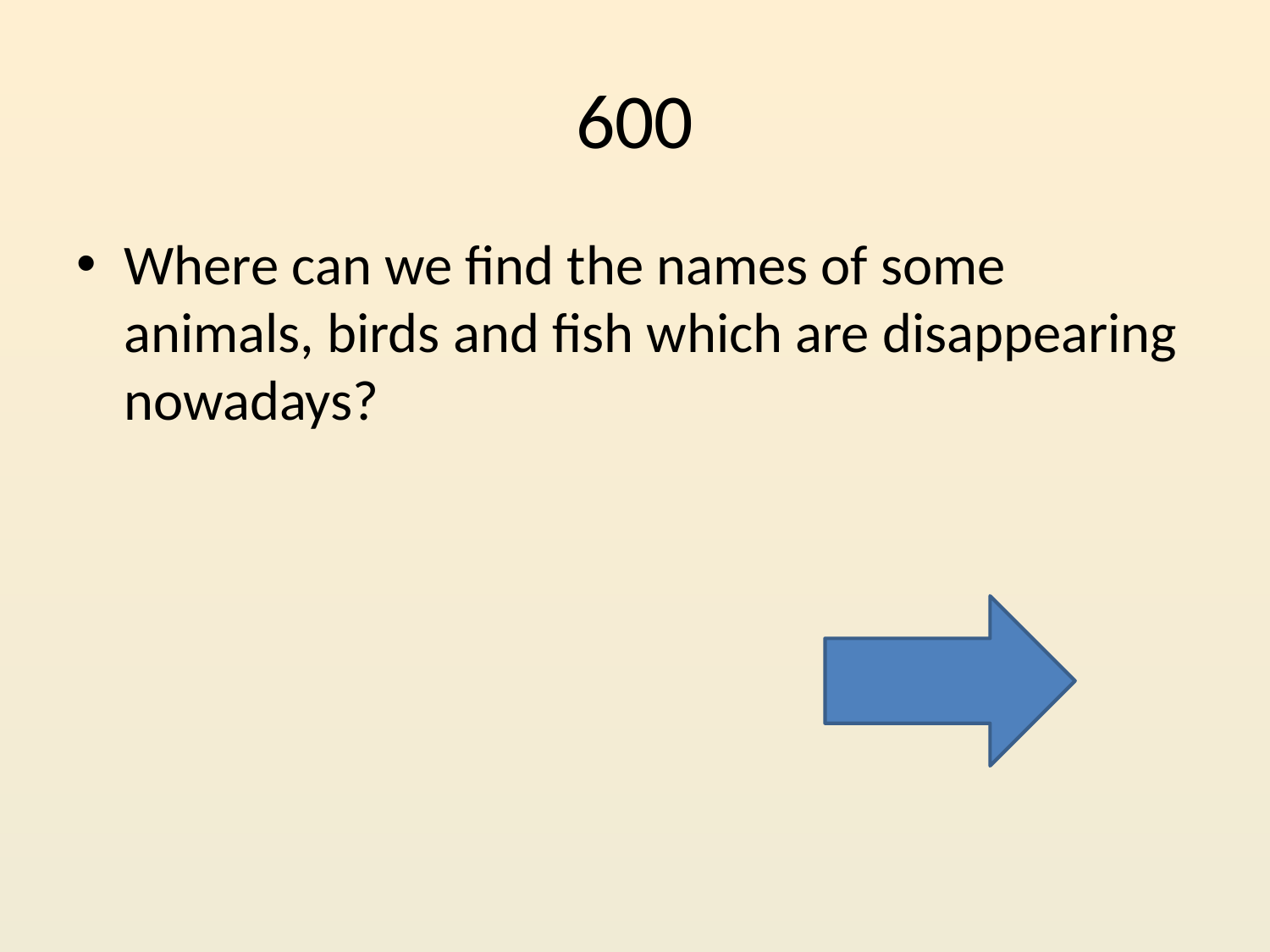

# 600
Where can we find the names of some animals, birds and fish which are disappearing nowadays?